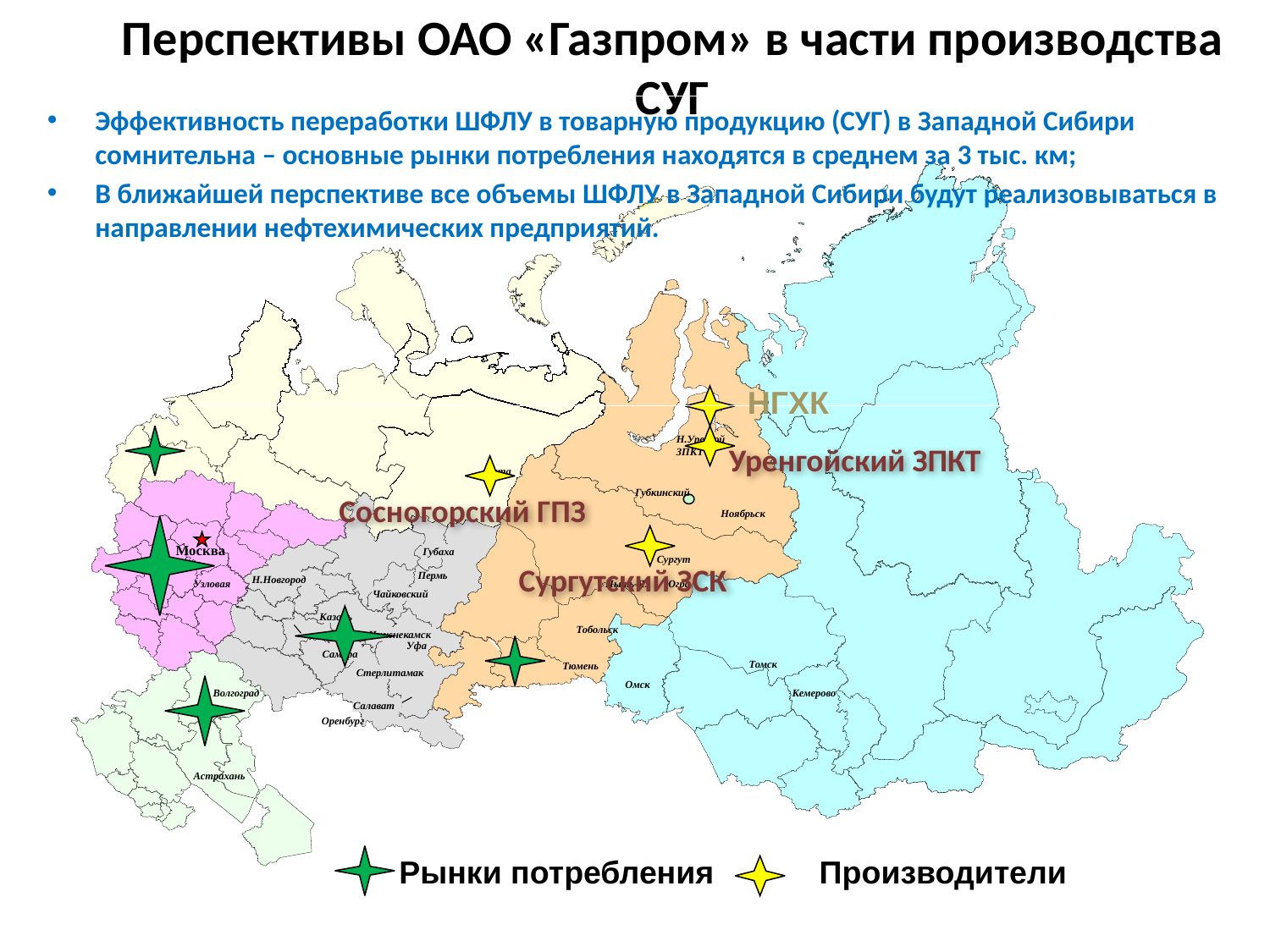

ООО «Газпром переработка»
100% дочернее предприятие ОАО «Газпром»
Перспективы ОАО «Газпром» в части производства СУГ
Эффективность переработки ШФЛУ в товарную продукцию (СУГ) в Западной Сибири сомнительна – основные рынки потребления находятся в среднем за 3 тыс. км;
В ближайшей перспективе все объемы ШФЛУ в Западной Сибири будут реализовываться в направлении нефтехимических предприятий.

Н.Уренгой
ЗПКТ

Ухта

Губкинский

Ноябрьск

Москва

Губаха

Сургут

Пермь

Н.Новгород

Узловая
Пыть-Ях
Югра

Чайковский

Казань

Тобольск

Нижнекамск

Уфа

Самара

Томск
Тюмень

Стерлитамак
Омск
Волгоград
Кемерово

Салават

Оренбург

Астрахань

НГХК

Уренгойский ЗПКТ

Сосногорский ГПЗ

Сургутский ЗСК

Рынки потребления
Производители